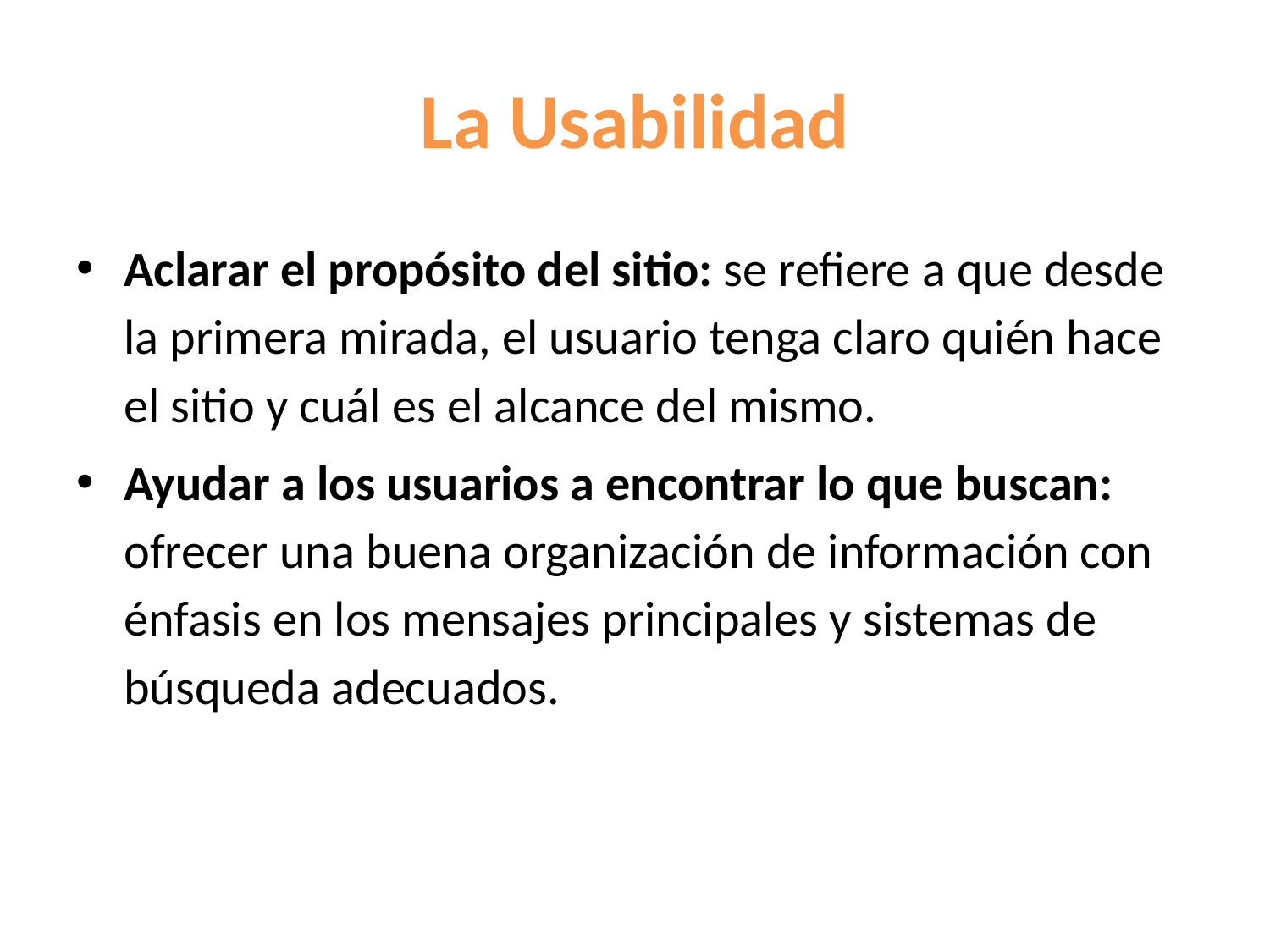

# La Usabilidad
Aclarar el propósito del sitio: se refiere a que desde la primera mirada, el usuario tenga claro quién hace el sitio y cuál es el alcance del mismo.
Ayudar a los usuarios a encontrar lo que buscan: ofrecer una buena organización de información con énfasis en los mensajes principales y sistemas de búsqueda adecuados.